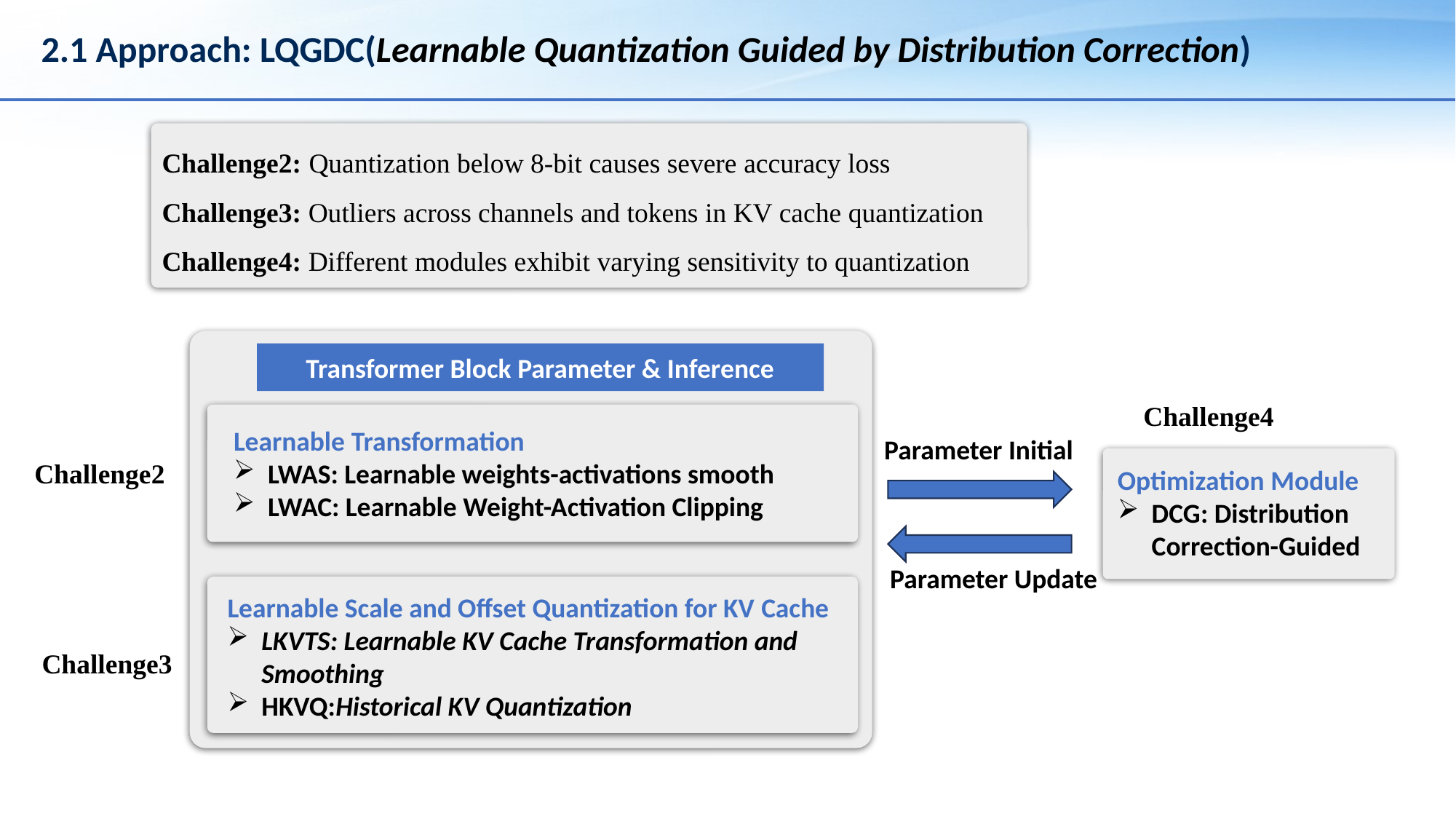

# 2.1 Approach: LQGDC(Learnable Quantization Guided by Distribution Correction)

Challenge2: Quantization below 8-bit causes severe accuracy loss
Challenge3: Outliers across channels and tokens in KV cache quantization
Challenge4: Different modules exhibit varying sensitivity to quantization

Transformer Block Parameter & Inference
Challenge4

Learnable Transformation
LWAS: Learnable weights-activations smooth
LWAC: Learnable Weight-Activation Clipping
Parameter Initial

Challenge2
Optimization Module
DCG: Distribution Correction-Guided

Parameter Update

Learnable Scale and Offset Quantization for KV Cache
LKVTS: Learnable KV Cache Transformation and Smoothing
HKVQ:Historical KV Quantization
Challenge3